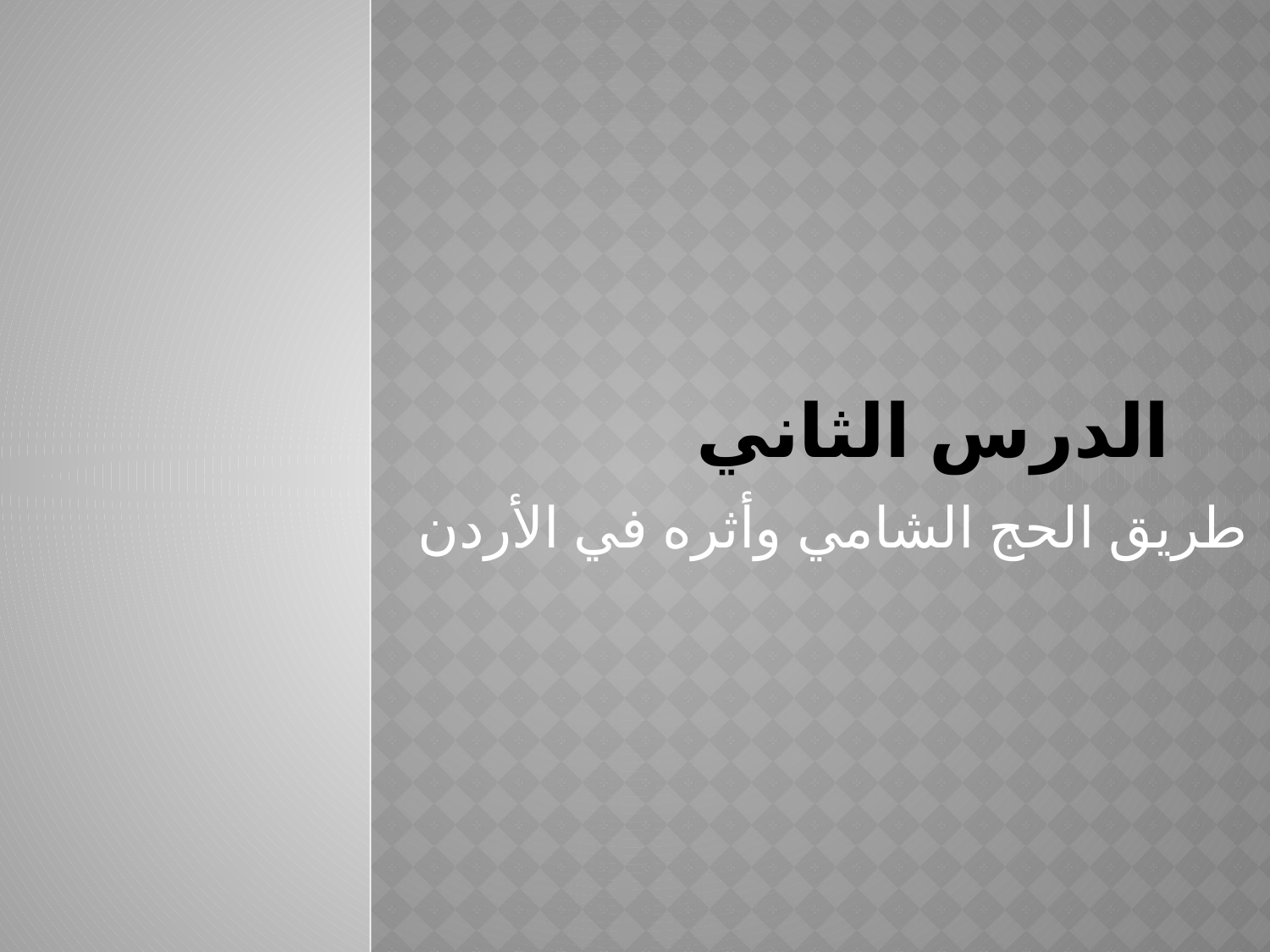

# الدرس الثاني
طريق الحج الشامي وأثره في الأردن